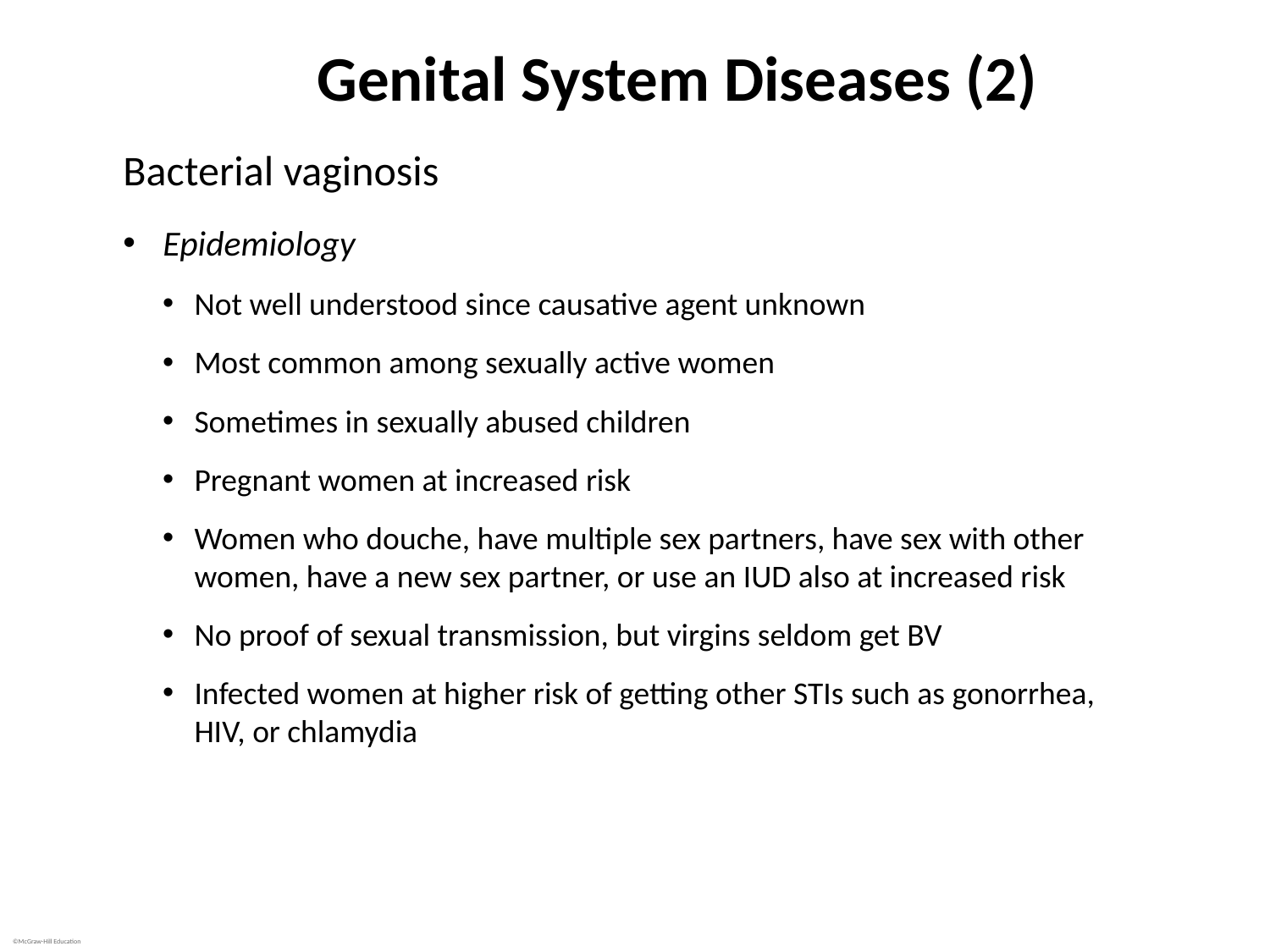

# Genital System Diseases (2)
Bacterial vaginosis
Epidemiology
Not well understood since causative agent unknown
Most common among sexually active women
Sometimes in sexually abused children
Pregnant women at increased risk
Women who douche, have multiple sex partners, have sex with other women, have a new sex partner, or use an IUD also at increased risk
No proof of sexual transmission, but virgins seldom get BV
Infected women at higher risk of getting other STIs such as gonorrhea, HIV, or chlamydia